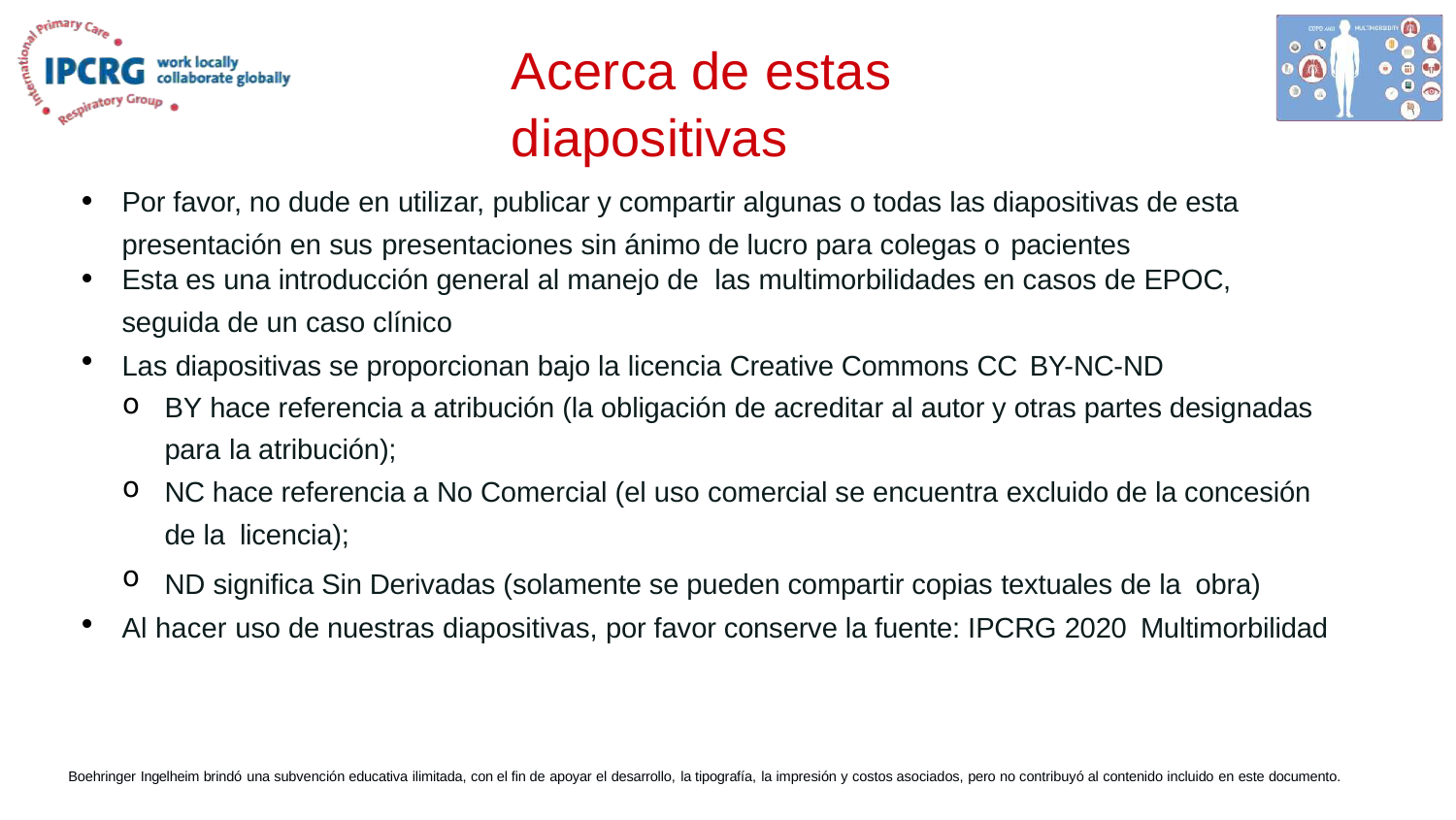

# Acerca de estas diapositivas
Por favor, no dude en utilizar, publicar y compartir algunas o todas las diapositivas de esta presentación en sus presentaciones sin ánimo de lucro para colegas o pacientes
Esta es una introducción general al manejo de  las multimorbilidades en casos de EPOC, seguida de un caso clínico
Las diapositivas se proporcionan bajo la licencia Creative Commons CC BY-NC-ND
BY hace referencia a atribución (la obligación de acreditar al autor y otras partes designadas para la atribución);
NC hace referencia a No Comercial (el uso comercial se encuentra excluido de la concesión de la licencia);
ND significa Sin Derivadas (solamente se pueden compartir copias textuales de la obra)
Al hacer uso de nuestras diapositivas, por favor conserve la fuente: IPCRG 2020 Multimorbilidad
Boehringer Ingelheim brindó una subvención educativa ilimitada, con el fin de apoyar el desarrollo, la tipografía, la impresión y costos asociados, pero no contribuyó al contenido incluido en este documento.